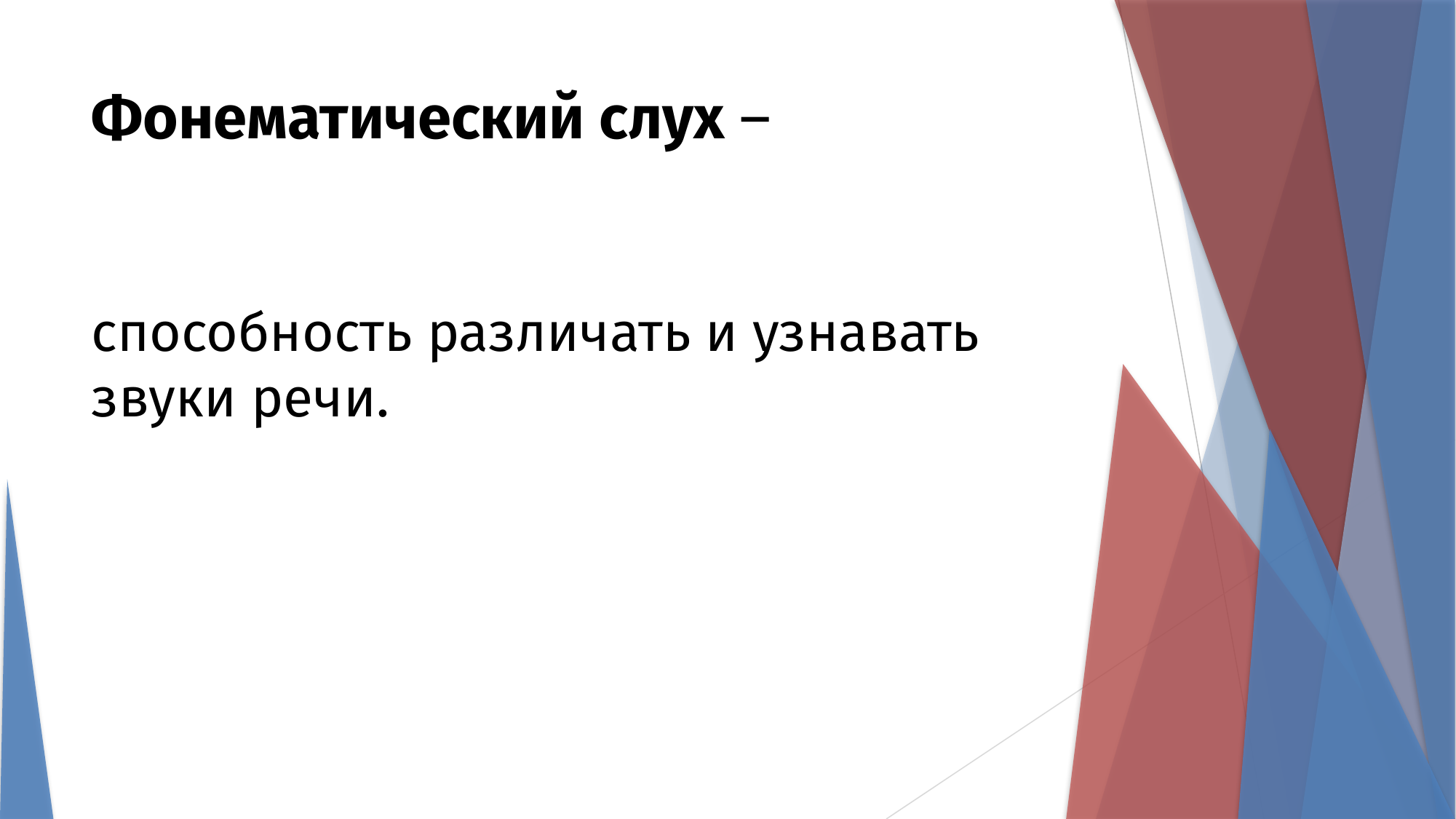

Фонематический слух –

способность различать и узнавать звуки речи.